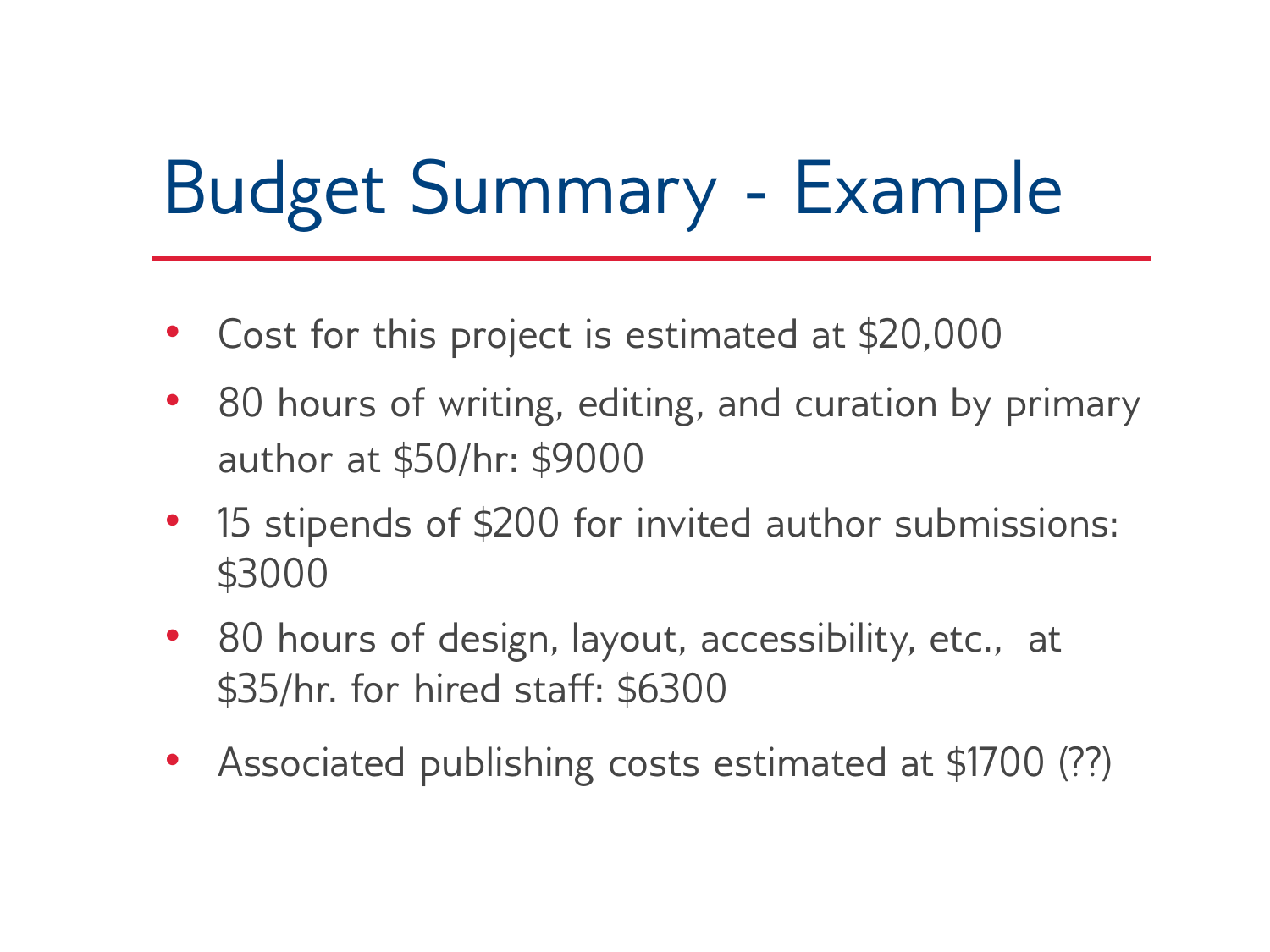

# Budget Summary - Example
Cost for this project is estimated at $20,000
80 hours of writing, editing, and curation by primary author at $50/hr: $9000
15 stipends of $200 for invited author submissions:  $3000
80 hours of design, layout, accessibility, etc.,  at $35/hr. for hired staff: $6300
Associated publishing costs estimated at $1700 (??)